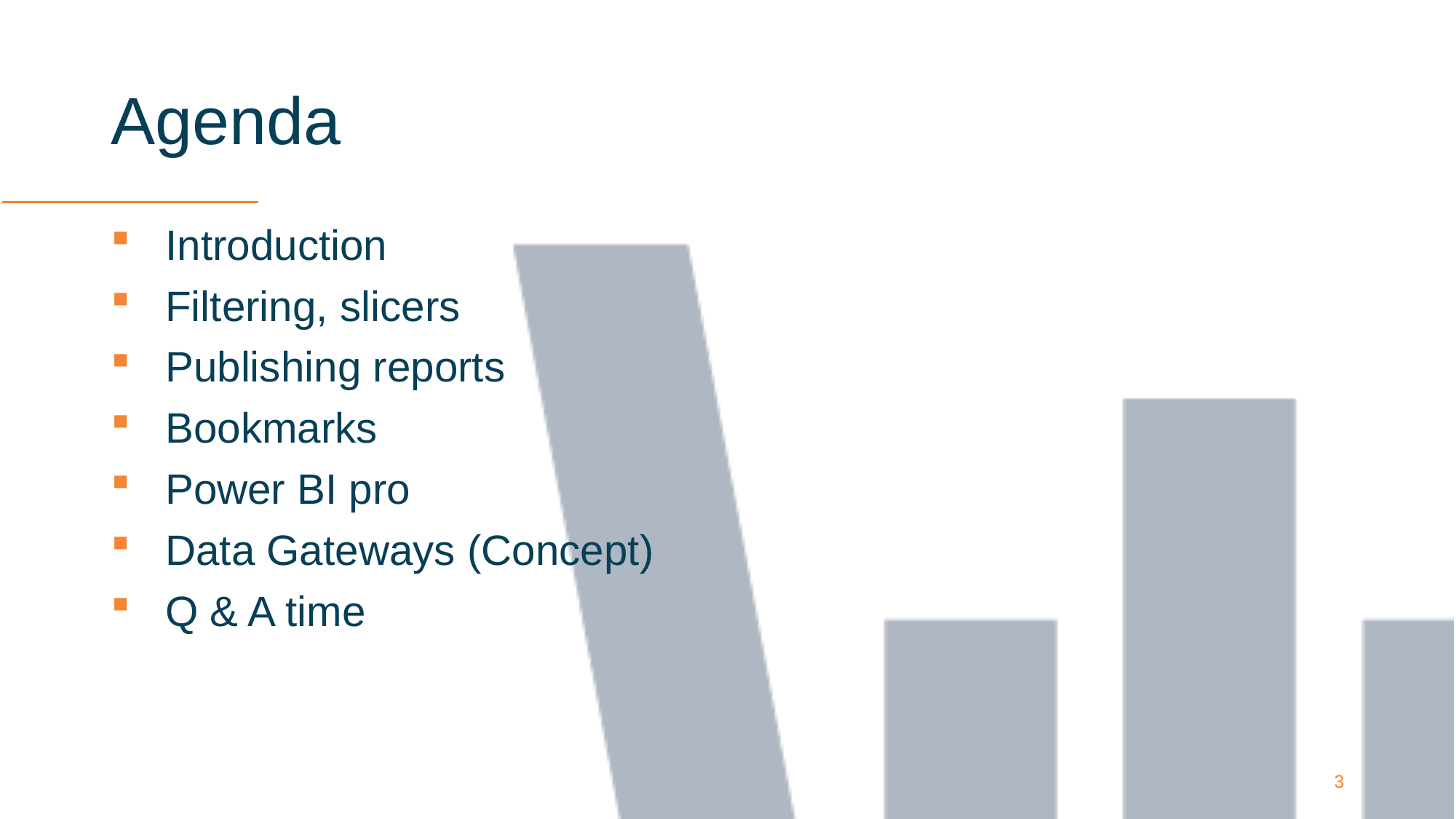

# Agenda
Introduction
Filtering, slicers
Publishing reports
Bookmarks
Power BI pro
Data Gateways (Concept)
Q & A time

3